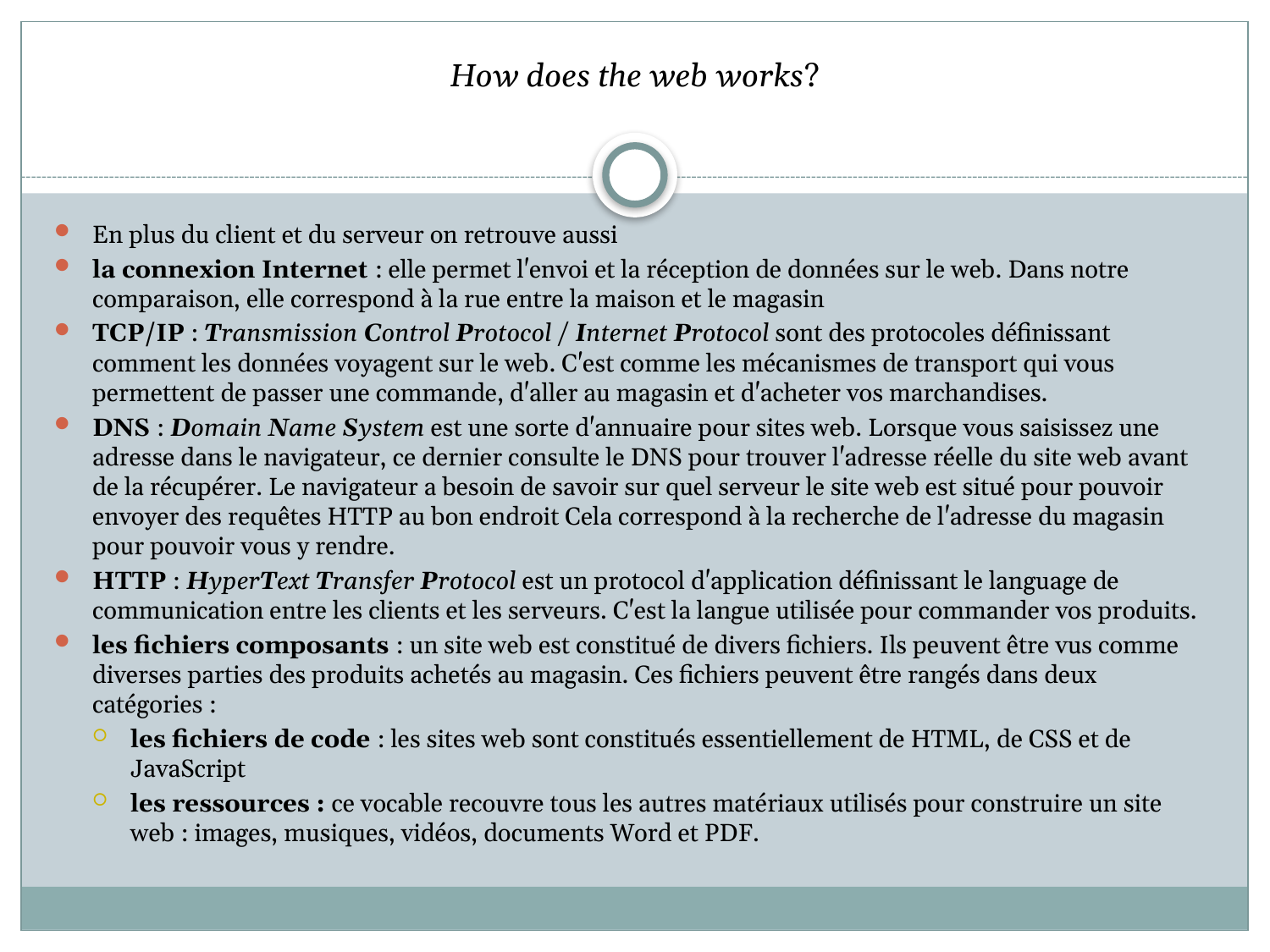

# How does the web works?
En plus du client et du serveur on retrouve aussi
la connexion Internet : elle permet l'envoi et la réception de données sur le web. Dans notre comparaison, elle correspond à la rue entre la maison et le magasin
TCP/IP : Transmission Control Protocol / Internet Protocol sont des protocoles définissant comment les données voyagent sur le web. C'est comme les mécanismes de transport qui vous permettent de passer une commande, d'aller au magasin et d'acheter vos marchandises.
DNS : Domain Name System est une sorte d'annuaire pour sites web. Lorsque vous saisissez une adresse dans le navigateur, ce dernier consulte le DNS pour trouver l'adresse réelle du site web avant de la récupérer. Le navigateur a besoin de savoir sur quel serveur le site web est situé pour pouvoir envoyer des requêtes HTTP au bon endroit Cela correspond à la recherche de l'adresse du magasin pour pouvoir vous y rendre.
HTTP : HyperText Transfer Protocol est un protocol d'application définissant le language de communication entre les clients et les serveurs. C'est la langue utilisée pour commander vos produits.
les fichiers composants : un site web est constitué de divers fichiers. Ils peuvent être vus comme diverses parties des produits achetés au magasin. Ces fichiers peuvent être rangés dans deux catégories :
les fichiers de code : les sites web sont constitués essentiellement de HTML, de CSS et de JavaScript
les ressources : ce vocable recouvre tous les autres matériaux utilisés pour construire un site web : images, musiques, vidéos, documents Word et PDF.